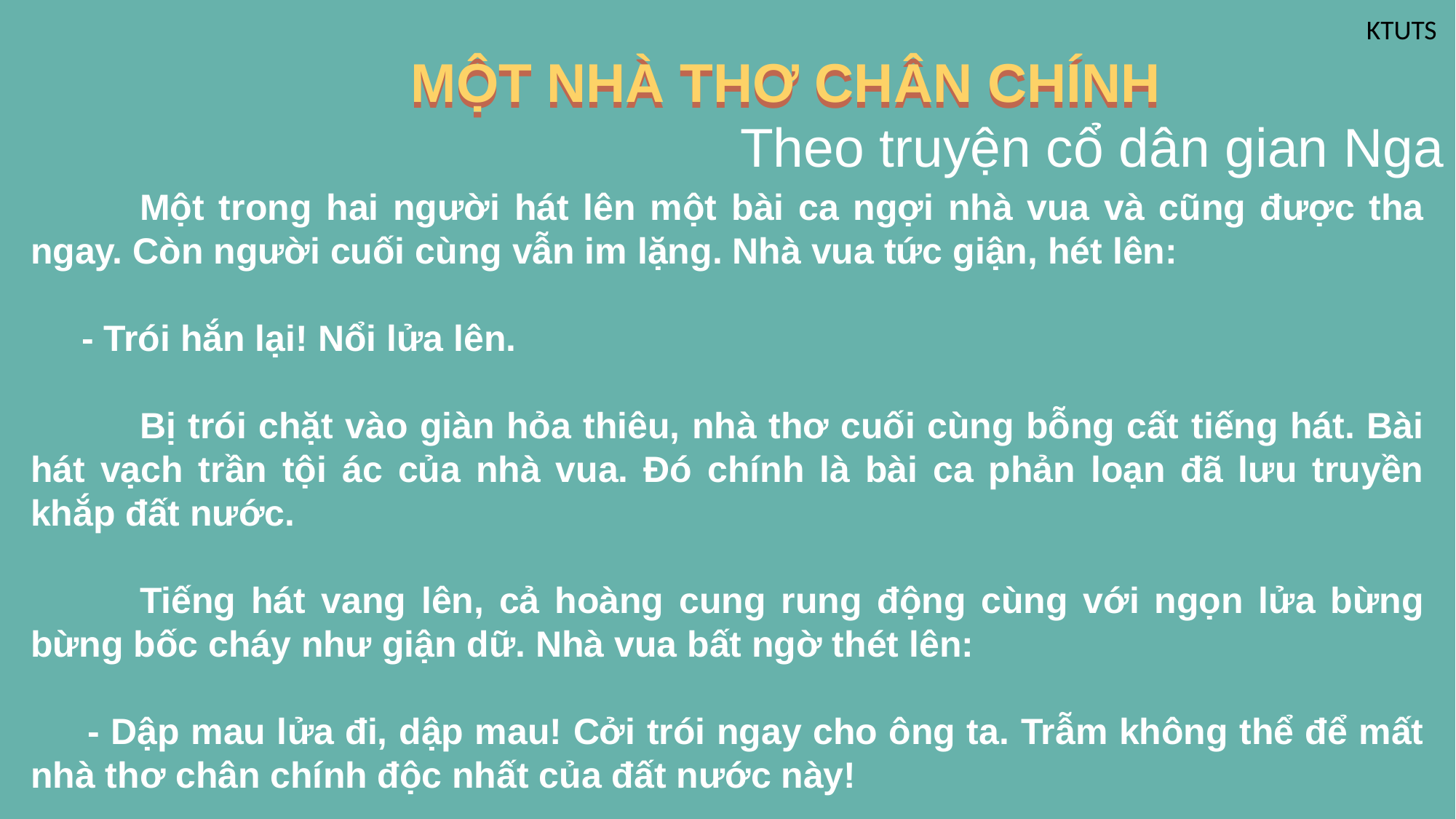

MỘT NHÀ THƠ CHÂN CHÍNH
MỘT NHÀ THƠ CHÂN CHÍNH
Theo truyện cổ dân gian Nga

	Một trong hai người hát lên một bài ca ngợi nhà vua và cũng được tha ngay. Còn người cuối cùng vẫn im lặng. Nhà vua tức giận, hét lên:

     - Trói hắn lại! Nổi lửa lên.

	Bị trói chặt vào giàn hỏa thiêu, nhà thơ cuối cùng bỗng cất tiếng hát. Bài hát vạch trần tội ác của nhà vua. Đó chính là bài ca phản loạn đã lưu truyền khắp đất nước.

	Tiếng hát vang lên, cả hoàng cung rung động cùng với ngọn lửa bừng bừng bốc cháy như giận dữ. Nhà vua bất ngờ thét lên:

     - Dập mau lửa đi, dập mau! Cởi trói ngay cho ông ta. Trẫm không thể để mất nhà thơ chân chính độc nhất của đất nước này!